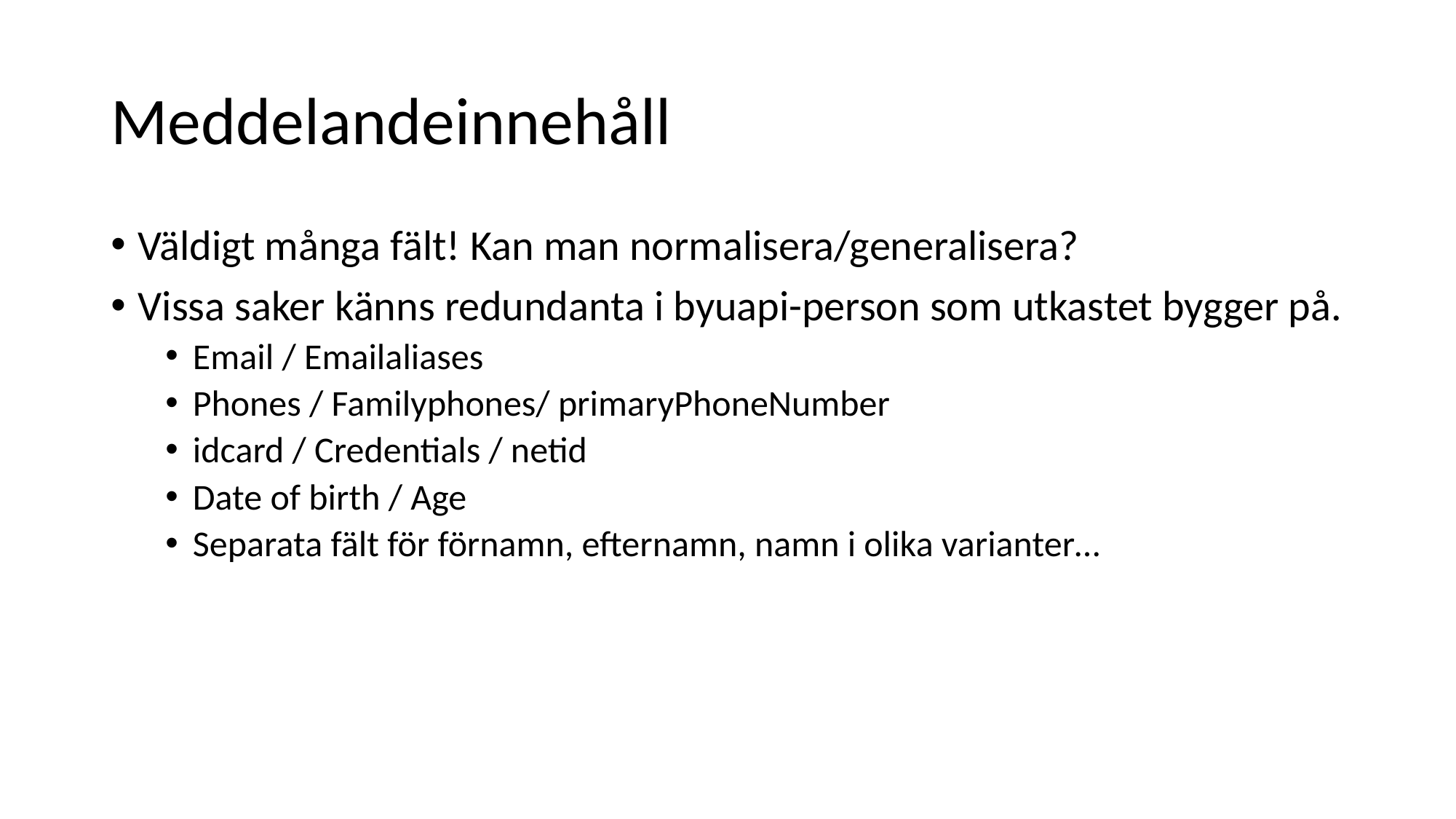

# Meddelandeinnehåll
Väldigt många fält! Kan man normalisera/generalisera?
Vissa saker känns redundanta i byuapi-person som utkastet bygger på.
Email / Emailaliases
Phones / Familyphones/ primaryPhoneNumber
idcard / Credentials / netid
Date of birth / Age
Separata fält för förnamn, efternamn, namn i olika varianter…